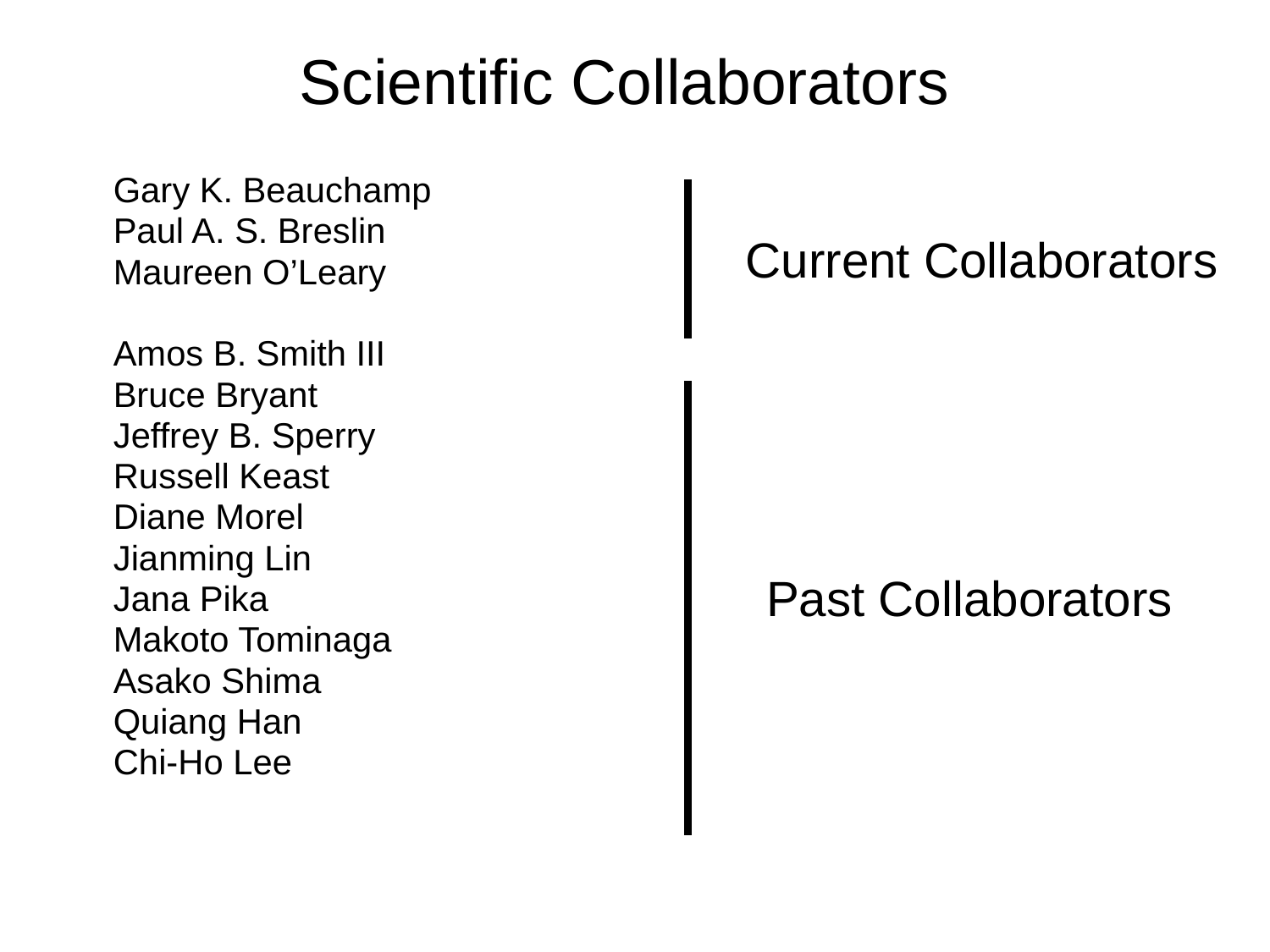

# Scientific Collaborators
	Gary K. Beauchamp
	Paul A. S. Breslin
	Maureen O’Leary

	Amos B. Smith III
	Bruce Bryant
	Jeffrey B. Sperry
	Russell Keast
	Diane Morel
	Jianming Lin
	Jana Pika
	Makoto Tominaga
	Asako Shima
	Quiang Han
	Chi-Ho Lee

Current Collaborators
Past Collaborators